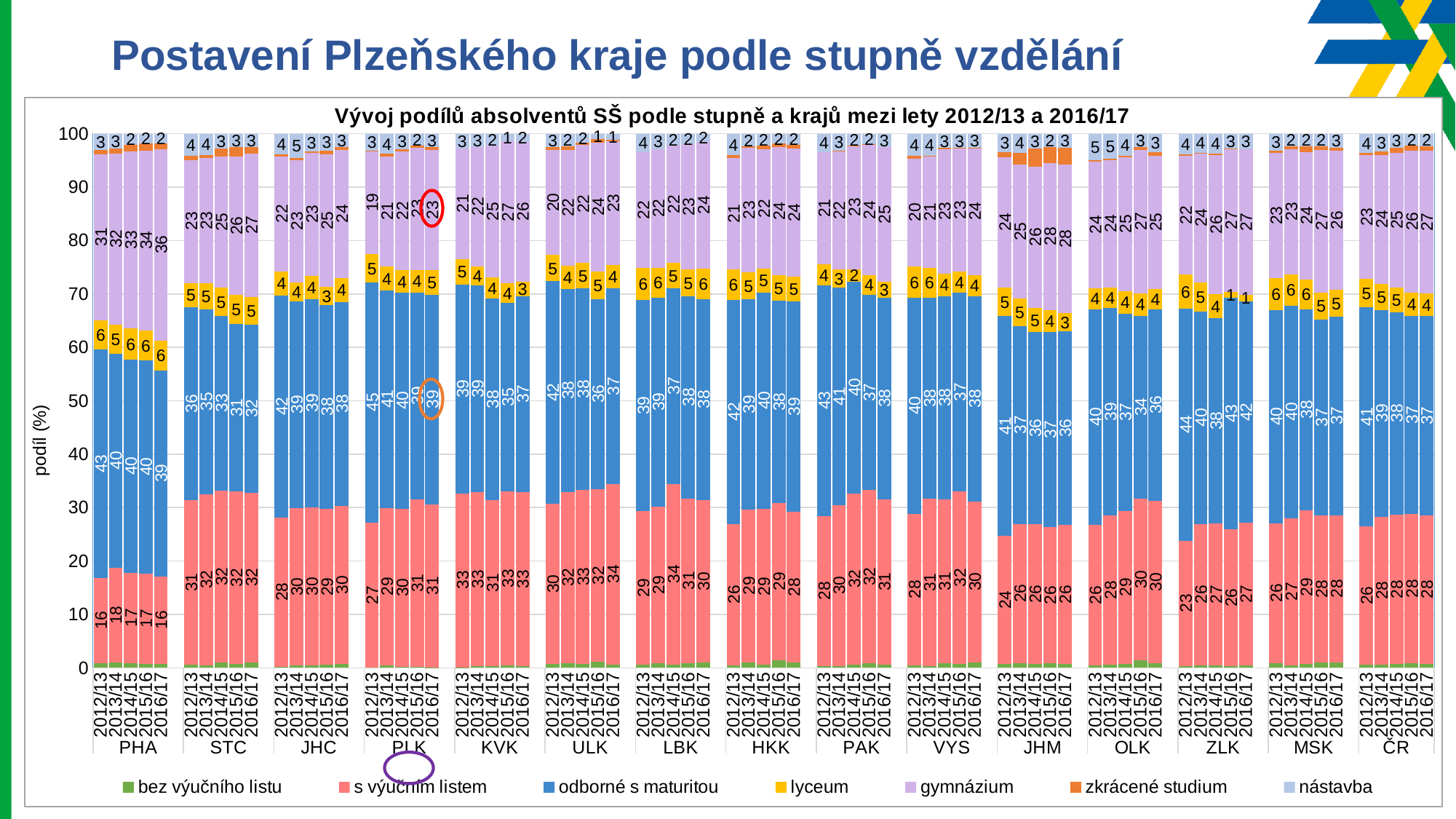

# Postavení Plzeňského kraje podle stupně vzdělání

### Chart: Vývoj podílů absolventů SŠ podle stupně a krajů mezi lety 2012/13 a 2016/17

| Category | bez výučního listu | s výučním listem | odborné s maturitou | lyceum | gymnázium | zkrácené studium | nástavba |
|---|---|---|---|---|---|---|---|
| 2012/13 | 0.9270183718186414 | 15.911006236305411 | 42.70183718186415 | 5.511545592449014 | 31.122534973874938 | 0.7584695769425249 | 3.067588066745323 |
| 2013/14 | 1.0144253140995811 | 17.69194974406701 | 40.093066542577944 | 5.472312703583062 | 31.98697068403909 | 0.9399720800372267 | 2.829222894369474 |
| 2014/15 | 0.869140625 | 16.904296875 | 39.9609375 | 5.80078125 | 33.125 | 1.240234375 | 2.099609375 |
| 2015/16 | 0.7146556188503366 | 16.97566027964785 | 39.82392542723977 | 5.613671672708441 | 33.71310201967893 | 1.3153806317969963 | 1.8643190056965304 |
| 2016/17 | 0.8095091710216211 | 16.313146838815452 | 38.56952556614407 | 5.5743416333640745 | 35.83358950712163 | 1.0656829593196024 | 1.8342043242135464 |
|  | None | None | None | None | None | None | None |
| 2012/13 | 0.6674963231134744 | 30.67089037221405 | 36.19187690915262 | 4.536712297771241 | 23.01165290191198 | 0.7466908021269375 | 4.1746803937096955 |
| 2013/14 | 0.5001250312578145 | 31.97049262315579 | 34.67116779194799 | 4.82620655163791 | 23.443360840210055 | 0.6376594148537135 | 3.9509877469367343 |
| 2014/15 | 0.9702196469478506 | 32.192426896644655 | 32.70448726586713 | 5.295782239590352 | 24.53847190405606 | 1.495755289044603 | 2.8028567578493466 |
| 2015/16 | 0.7722007722007722 | 32.2036322036322 | 31.35993135993136 | 5.448305448305448 | 25.925925925925924 | 1.758901758901759 | 2.531102531102531 |
| 2016/17 | 1.0797342192691028 | 31.658361018826138 | 31.533776301218165 | 5.135658914728682 | 26.910299003322258 | 1.1351052048726467 | 2.547065337763012 |
|  | None | None | None | None | None | None | None |
| 2012/13 | 0.2242487666317835 | 27.95634624009568 | 41.54582149798176 | 4.455075497084766 | 21.587681267753027 | 0.2989983555090447 | 3.931828374943938 |
| 2013/14 | 0.4383746417130332 | 29.5059854999157 | 38.694992412746586 | 3.5575788231326926 | 22.87978418479177 | 0.3709323891417973 | 4.552352048558421 |
| 2014/15 | 0.4076338706688902 | 29.646099685010192 | 39.003149898091536 | 4.372799703539003 | 22.920140818973504 | 0.25940337224383914 | 3.3907726514730405 |
| 2015/16 | 0.6223259432127577 | 29.132633216647218 | 38.2147024504084 | 3.2866588875923766 | 24.87359004278491 | 0.7390120575651498 | 3.1310774017891867 |
| 2016/17 | 0.702576112412178 | 29.625292740046838 | 38.192818110850894 | 4.430132708821233 | 24.043715846994534 | 0.4488680718188915 | 2.5565964090554254 |
|  | None | None | None | None | None | None | None |
| 2012/13 | 0.0 | 27.239188358270138 | 44.92723918835827 | 5.267472842795655 | 19.266243082598894 | 0.04099200655872105 | 3.258864521418323 |
| 2013/14 | 0.5245901639344263 | 29.37704918032787 | 40.80874316939891 | 4.393442622950819 | 20.633879781420767 | 0.4808743169398907 | 3.7814207650273226 |
| 2014/15 | 0.14655593551538837 | 29.628724963361012 | 40.47386419149975 | 4.2012701514411335 | 22.203224230581338 | 0.4396678065461651 | 2.9066927210552027 |
| 2015/16 | 0.15600624024961 | 31.357254290171603 | 38.76755070202808 | 4.238169526781071 | 22.776911076443056 | 0.4940197607904316 | 2.210088403536141 |
| 2016/17 | 0.026143790849673207 | 30.614379084967318 | 39.21568627450981 | 4.57516339869281 | 22.5359477124183 | 0.522875816993464 | 2.5098039215686274 |
|  | None | None | None | None | None | None | None |
| 2012/13 | 0.12381345439537762 | 32.56293850598432 | 39.04250928600908 | 4.828724721419728 | 20.676846884028063 | 0.0 | 2.765167148163434 |
| 2013/14 | 0.2744739249771272 | 32.570905763952425 | 38.746569075937785 | 3.568161024702653 | 22.323879231473008 | 0.0 | 2.516010978956999 |
| 2014/15 | 0.31931878658861096 | 31.133581692389566 | 37.626397019691325 | 4.044704630122405 | 24.58754656732304 | 0.0 | 2.2884513038850454 |
| 2015/16 | 0.4592422502870264 | 32.548794489093 | 35.304247990815156 | 3.6739380022962114 | 26.521239954075774 | 0.0 | 1.4925373134328357 |
| 2016/17 | 0.26983270372369134 | 32.64975715056665 | 36.64328116567728 | 2.7522935779816518 | 26.17377226119806 | 0.0 | 1.5110631408526713 |
|  | None | None | None | None | None | None | None |
| 2012/13 | 0.6888633754305395 | 29.99425947187141 | 41.676234213547644 | 4.893800229621125 | 19.718714121699197 | 0.44489092996555685 | 2.5832376578645238 |
| 2013/14 | 0.8985879332477535 | 32.028241335044925 | 37.997432605905004 | 4.412708600770218 | 21.630295250320923 | 0.6418485237483954 | 2.390885750962773 |
| 2014/15 | 0.79155672823219 | 32.524186455584875 | 37.69569041336852 | 4.802110817941953 | 22.022867194371152 | 0.4573438874230431 | 1.706244503078276 |
| 2015/16 | 1.1242270938729624 | 32.26531759415402 | 35.63799887577291 | 5.208918868278059 | 24.095934045343824 | 0.6932733745549934 | 0.9743301480232341 |
| 2016/17 | 0.659582264565775 | 33.69366068156834 | 36.71674606082814 | 4.305606449248809 | 23.176987907658482 | 0.23818248442652987 | 1.2092341517039207 |
|  | None | None | None | None | None | None | None |
| 2012/13 | 0.559152442613302 | 28.78163625662154 | 39.49381989405533 | 6.032960565038257 | 21.600941730429664 | 0.0 | 3.531489111241907 |
| 2013/14 | 0.8769182586908864 | 29.28280613842781 | 39.17945505793924 | 5.57469464453492 | 22.2048230504228 | 0.0 | 2.8813028499843405 |
| 2014/15 | 0.6629101756711966 | 33.775273450447465 | 36.62578720583361 | 4.706662247265495 | 21.975472323500167 | 0.0 | 2.253894597282068 |
| 2015/16 | 0.9068712940355772 | 30.833623997209624 | 37.844436693407744 | 4.987792117195674 | 23.404255319148938 | 0.0 | 2.0230205790024414 |
| 2016/17 | 0.9743774810537712 | 30.45831829664381 | 37.56766510285095 | 5.77408877661494 | 23.7098520389751 | 0.0 | 1.5156983038614218 |
|  | None | None | None | None | None | None | None |
| 2012/13 | 0.4809286898839138 | 26.46766169154229 | 41.923714759535656 | 5.771144278606965 | 20.746268656716417 | 0.5472636815920399 | 4.06301824212272 |
| 2013/14 | 1.0470169893322798 | 28.52627419992098 | 39.470564994073484 | 4.978269458711972 | 23.350454365863296 | 0.19755037534571318 | 2.429869616752272 |
| 2014/15 | 0.6590424500872262 | 29.17232021709634 | 40.39542547005234 | 4.516379143244815 | 22.34929249854623 | 0.6978096530335336 | 2.2097305679395234 |
| 2015/16 | 1.4215904042647711 | 29.409151488227455 | 37.894269213682804 | 4.775655264326966 | 23.94491337183474 | 0.6663705019991115 | 1.8880497556641493 |
| 2016/17 | 0.9712928987696956 | 28.253831210878484 | 39.32657025685301 | 4.640621627455213 | 23.98014245629182 | 0.7770343190157565 | 2.050507230736024 |
|  | None | None | None | None | None | None | None |
| 2012/13 | 0.35266457680250785 | 28.036833855799376 | 43.240595611285265 | 3.918495297805643 | 20.94435736677116 | 0.0 | 3.5070532915360504 |
| 2013/14 | 0.3454977326711294 | 30.123083567264093 | 40.682358022025475 | 3.433383718419348 | 22.025480457784496 | 0.1511552580436191 | 3.2390412437918377 |
| 2014/15 | 0.6003842459173871 | 32.06051873198847 | 39.649375600384246 | 2.353506243996158 | 23.12680115273775 | 0.024015369836695485 | 2.185398655139289 |
| 2015/16 | 0.8508508508508509 | 32.432432432432435 | 36.53653653653654 | 3.6786786786786783 | 24.34934934934935 | 0.22522522522522523 | 1.926926926926927 |
| 2016/17 | 0.6048874909266876 | 30.994435035083473 | 37.696588434551174 | 2.9760464553593033 | 25.21171062182434 | 0.0 | 2.5163319622550206 |
|  | None | None | None | None | None | None | None |
| 2012/13 | 0.5129144531965562 | 28.356841912438174 | 40.410331562557246 | 5.861879465103499 | 20.22348415460707 | 0.4945960798681077 | 4.139952372229346 |
| 2013/14 | 0.37460978147762747 | 31.238293444328825 | 37.710718002081165 | 5.598335067637877 | 20.874089490114464 | 0.02081165452653486 | 4.183142559833507 |
| 2014/15 | 0.8266309204647005 | 30.6970509383378 | 38.069705093833775 | 4.20017873100983 | 23.324396782841823 | 0.17873100983020554 | 2.7033065236818588 |
| 2015/16 | 0.711825487944891 | 32.30769230769231 | 37.175660160734786 | 3.972445464982778 | 22.98507462686567 | 0.1377726750861079 | 2.7095292766934556 |
| 2016/17 | 1.03505057633498 | 30.087038343919076 | 38.438014584803575 | 3.9755351681957185 | 23.782639378969655 | 0.07057163020465773 | 2.611150317572336 |
|  | None | None | None | None | None | None | None |
| 2012/13 | 0.6755586350251169 | 24.077602632946473 | 41.061839598129225 | 5.404469080200935 | 24.311449852762863 | 1.0653040013857613 | 3.4037761995496276 |
| 2013/14 | 0.8315606265712628 | 26.13614387932702 | 36.956101334364725 | 5.211757880487333 | 25.04351189325082 | 2.2722877586540324 | 3.5486366273448073 |
| 2014/15 | 0.7402001668056715 | 26.115512927439532 | 35.99874895746456 | 4.535029190992494 | 26.428273561301086 | 3.3673894912427027 | 2.8148457047539615 |
| 2015/16 | 0.8156791661946302 | 25.512631698198707 | 36.58094482836751 | 4.055738076356633 | 27.551829613685285 | 3.013481363996828 | 2.469695253200408 |
| 2016/17 | 0.7350446680990613 | 25.986656112179123 | 36.26597308605677 | 3.4038222322741154 | 27.795996833653735 | 3.222888160126654 | 2.5896189076105394 |
|  | None | None | None | None | None | None | None |
| 2012/13 | 0.4047952670091858 | 26.42067569671493 | 40.30826716487623 | 3.9701074264362446 | 23.664954071306244 | 0.26467382842908294 | 4.966526545228087 |
| 2013/14 | 0.6084164272435356 | 27.885752915328716 | 38.82034814940003 | 3.870204495521379 | 23.89724522562109 | 0.18590501943552476 | 4.732127767449721 |
| 2014/15 | 0.7657247037374658 | 28.659981768459435 | 36.8824065633546 | 4.247948951686417 | 24.95897903372835 | 0.29170464904284416 | 4.193254329990884 |
| 2015/16 | 1.3870416112483375 | 30.229906897206916 | 34.31502945088353 | 4.161124833745013 | 26.904807144214328 | 0.4370131103933118 | 2.5650769523085692 |
| 2016/17 | 0.8355488036460311 | 30.364603114318268 | 35.947588302316746 | 3.7599696164071403 | 25.009494872768705 | 0.6456513482719332 | 3.437143942271174 |
|  | None | None | None | None | None | None | None |
| 2012/13 | 0.3996311097448509 | 23.34767906547802 | 43.529050107592994 | 6.301875192130341 | 22.22563787273286 | 0.261297264063941 | 3.9348293882569934 |
| 2013/14 | 0.4610746586274162 | 26.494059230359994 | 39.75882248625643 | 5.40876041851392 | 24.170952296506474 | 0.15960276644795177 | 3.5467281432878166 |
| 2014/15 | 0.45540796963946867 | 26.52751423149905 | 38.48197343453511 | 4.459203036053131 | 26.015180265654646 | 0.3225806451612903 | 3.7381404174573056 |
| 2015/16 | 0.3088962108731466 | 25.617792421746294 | 43.30724876441516 | 1.1738056013179572 | 26.709225700164748 | 0.10296540362438221 | 2.7800658978583197 |
| 2016/17 | 0.414765657403567 | 26.710908336789714 | 41.538780588967235 | 1.1198672749896308 | 27.250103691414353 | 0.0 | 2.9655744504355037 |
|  | None | None | None | None | None | None | None |
| 2012/13 | 0.8809135399673736 | 26.223491027732464 | 39.8042414355628 | 6.019575856443719 | 23.482871125611744 | 0.4241435562805873 | 3.1647634584013047 |
| 2013/14 | 0.5213181902811395 | 27.471606777136476 | 39.8249860361199 | 5.883448147458574 | 23.32898901508099 | 0.6144107242599143 | 2.355241109663005 |
| 2014/15 | 0.7335199305086382 | 28.72309622623299 | 37.689412218897786 | 5.520702634880803 | 23.926261943827814 | 1.0327188495318984 | 2.374288196120066 |
| 2015/16 | 0.9541984732824428 | 27.608142493638677 | 36.60941475826972 | 5.120865139949109 | 26.664546225614927 | 0.6997455470737913 | 2.3430873621713317 |
| 2016/17 | 1.0766721044045677 | 27.50407830342578 | 37.107123436650355 | 5.046220772158782 | 26.06851549755302 | 0.5328983143012507 | 2.6644915715062534 |
|  | None | None | None | None | None | None | None |
| 2012/13 | 0.5762780770403496 | 25.857302571399533 | 41.07327980485822 | 5.252566317715215 | 23.169021241996138 | 0.4858217298505945 | 3.585730257139953 |
| 2013/14 | 0.6591058887701993 | 27.651764812836653 | 38.68497011295711 | 4.888747471533444 | 24.13236664469647 | 0.6534239414532148 | 3.333030296143094 |
| 2014/15 | 0.6918774319066148 | 28.028939688715955 | 37.79669260700389 | 4.717898832684825 | 25.10943579766537 | 0.9776264591439688 | 2.6775291828793772 |
| 2015/16 | 0.8253811203832685 | 27.971827685417832 | 37.06664236522464 | 4.4159191803470765 | 26.49811880801427 | 0.9750953614622524 | 2.2496192050824733 |
| 2016/17 | 0.7828194460645178 | 27.78620215923377 | 37.26427932656791 | 4.260144899361043 | 26.688440452583695 | 0.8411420869136954 | 2.3769716292753733 |